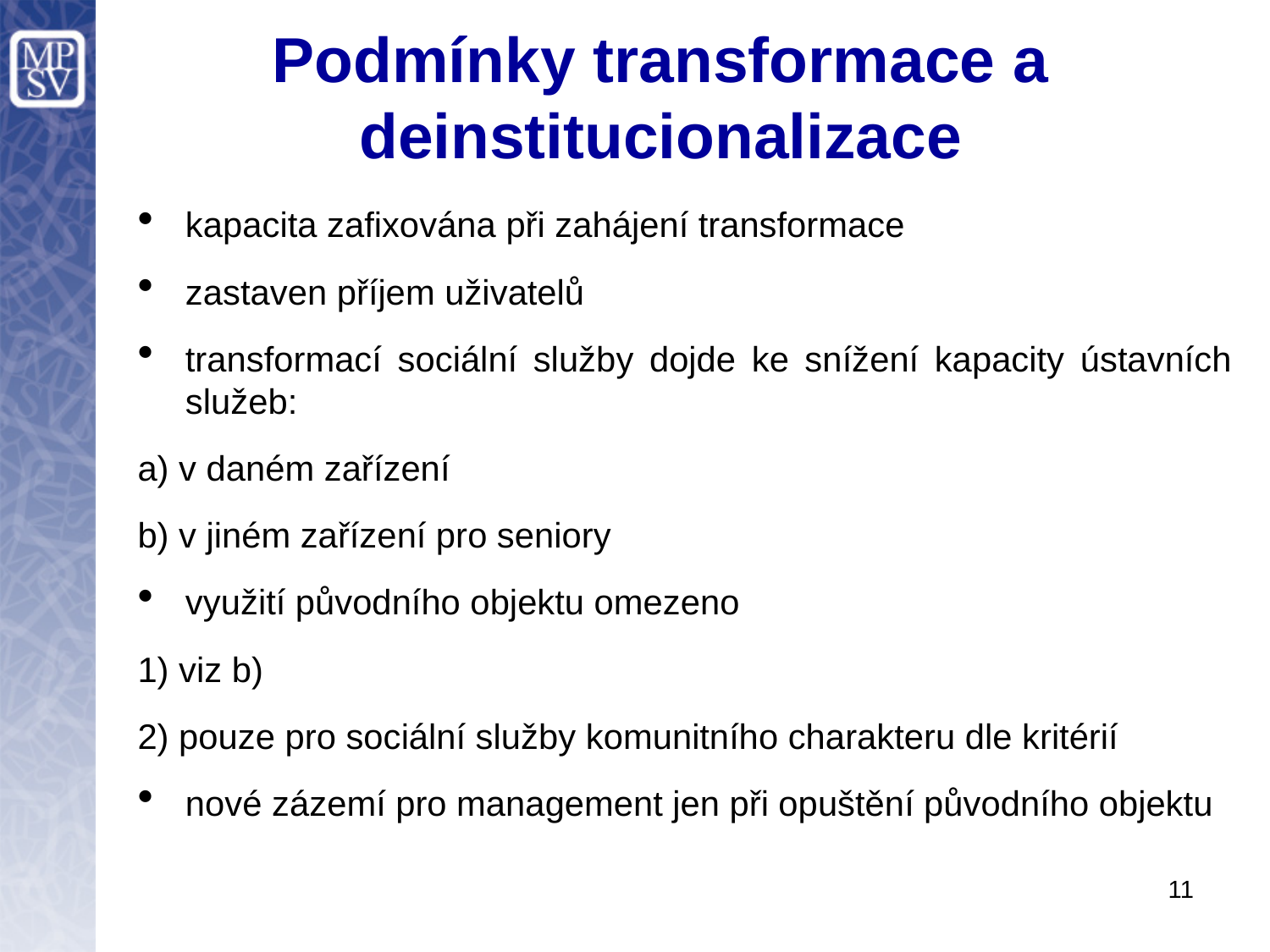

# Podmínky transformace a deinstitucionalizace
kapacita zafixována při zahájení transformace
zastaven příjem uživatelů
transformací sociální služby dojde ke snížení kapacity ústavních služeb:
a) v daném zařízení
b) v jiném zařízení pro seniory
využití původního objektu omezeno
1) viz b)
2) pouze pro sociální služby komunitního charakteru dle kritérií
nové zázemí pro management jen při opuštění původního objektu

11